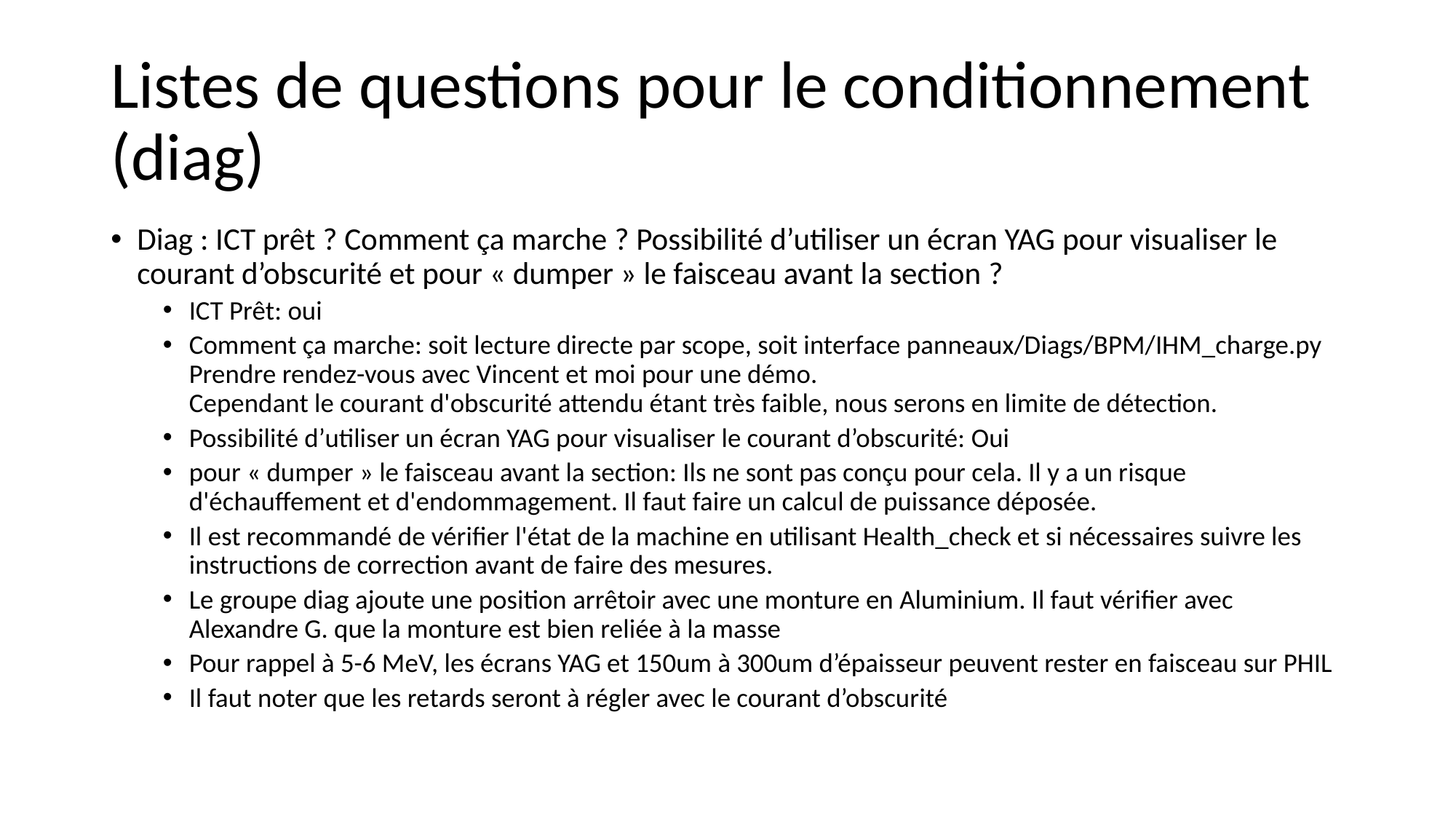

# Listes de questions pour le conditionnement (diag)
Diag : ICT prêt ? Comment ça marche ? Possibilité d’utiliser un écran YAG pour visualiser le courant d’obscurité et pour « dumper » le faisceau avant la section ?
ICT Prêt: oui
Comment ça marche: soit lecture directe par scope, soit interface panneaux/Diags/BPM/IHM_charge.py
Prendre rendez-vous avec Vincent et moi pour une démo.
Cependant le courant d'obscurité attendu étant très faible, nous serons en limite de détection.
Possibilité d’utiliser un écran YAG pour visualiser le courant d’obscurité: Oui
pour « dumper » le faisceau avant la section: Ils ne sont pas conçu pour cela. Il y a un risque d'échauffement et d'endommagement. Il faut faire un calcul de puissance déposée.
Il est recommandé de vérifier l'état de la machine en utilisant Health_check et si nécessaires suivre les instructions de correction avant de faire des mesures.
Le groupe diag ajoute une position arrêtoir avec une monture en Aluminium. Il faut vérifier avec Alexandre G. que la monture est bien reliée à la masse
Pour rappel à 5-6 MeV, les écrans YAG et 150um à 300um d’épaisseur peuvent rester en faisceau sur PHIL
Il faut noter que les retards seront à régler avec le courant d’obscurité